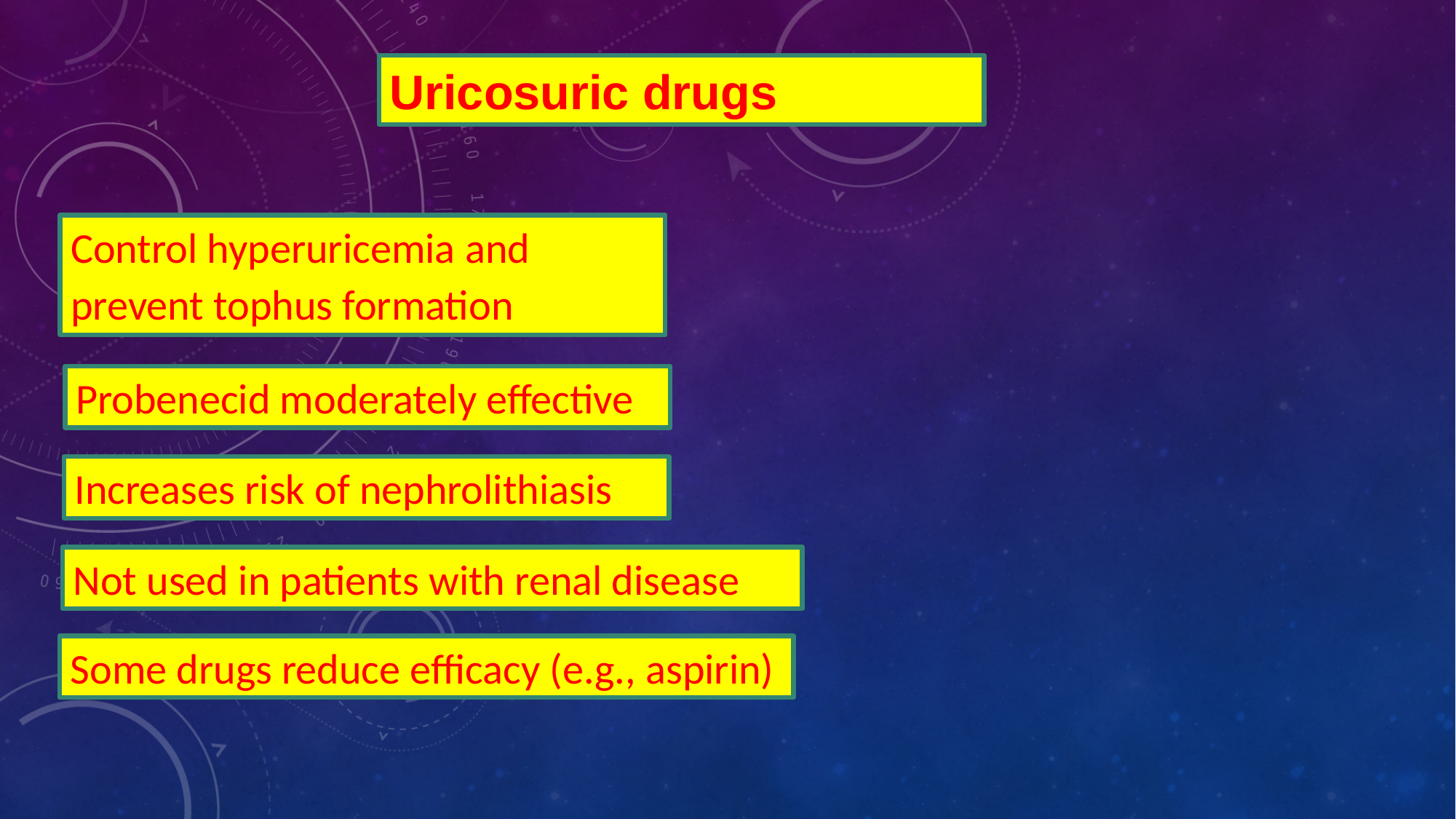

Uricosuric drugs
Control hyperuricemia and prevent tophus formation
Probenecid moderately effective
Increases risk of nephrolithiasis
Not used in patients with renal disease
Some drugs reduce efficacy (e.g., aspirin)